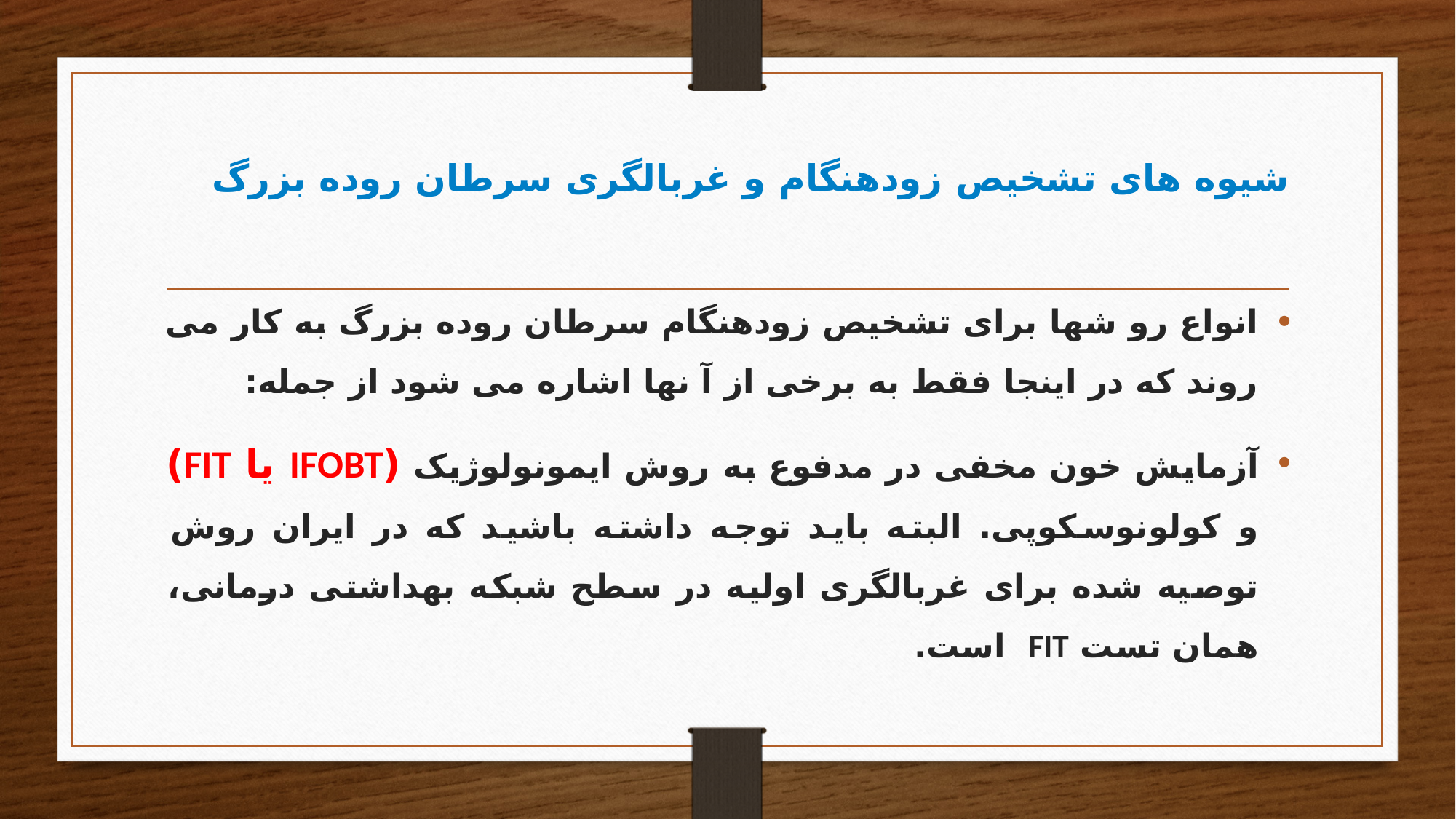

# شیوه های تشخیص زودهنگام و غربالگری سرطان روده بزرگ
انواع رو شها برای تشخیص زودهنگام سرطان روده بزرگ به کار می روند که در اینجا فقط به برخی از آ نها اشاره می شود از جمله:
آزمایش خون مخفی در مدفوع به روش ایمونولوژیک (IFOBT یا FIT) و کولونوسکوپی. البته باید توجه داشته باشید که در ایران روش توصیه شده برای غربالگری اولیه در سطح شبکه بهداشتی درمانی، همان تست FIT  است.